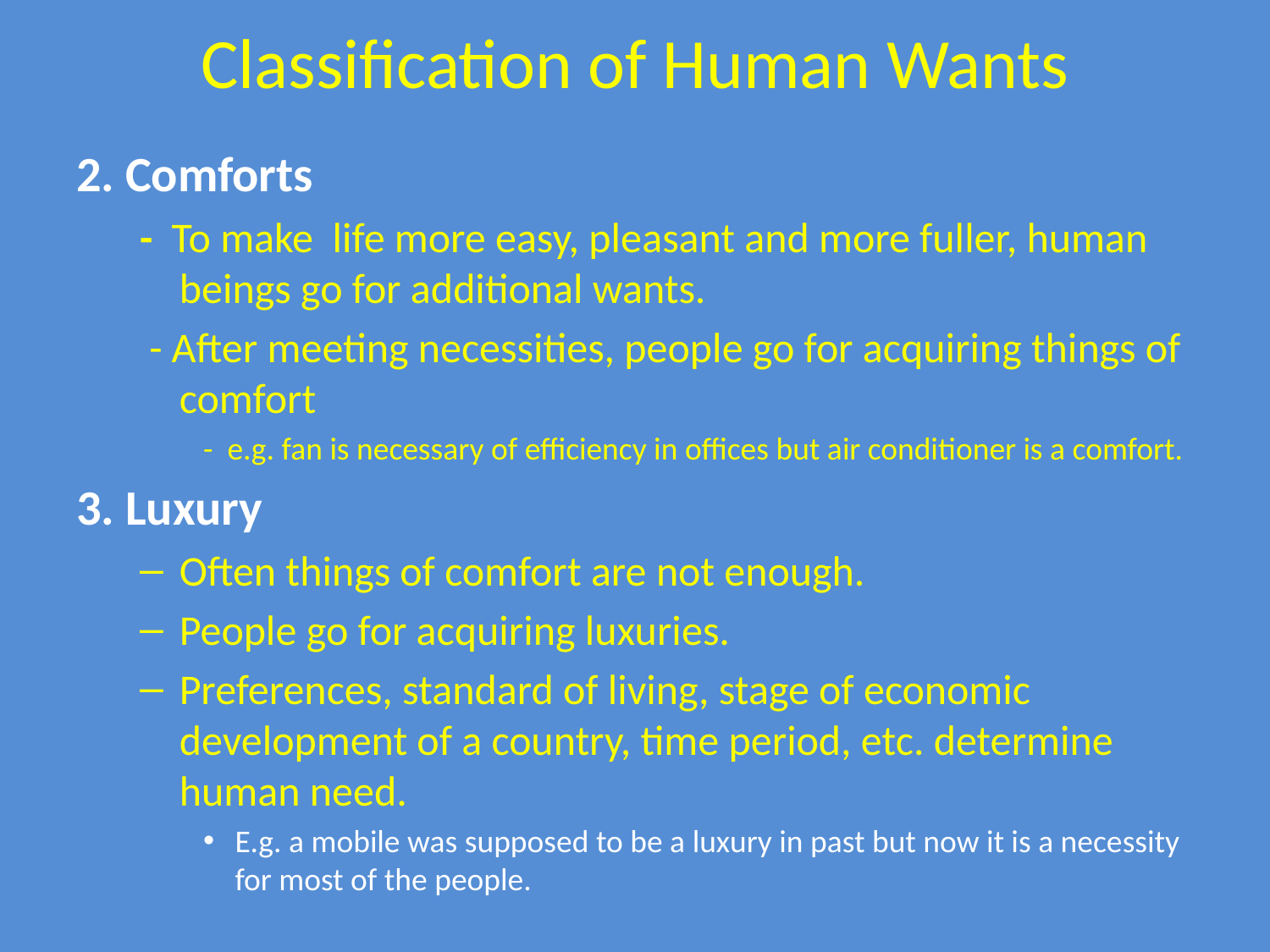

# Classification of Human Wants
2. Comforts
-  To make  life more easy, pleasant and more fuller, human beings go for additional wants.
 - After meeting necessities, people go for acquiring things of comfort
-  e.g. fan is necessary of efficiency in offices but air conditioner is a comfort.
3. Luxury
Often things of comfort are not enough.
People go for acquiring luxuries.
Preferences, standard of living, stage of economic development of a country, time period, etc. determine human need.
E.g. a mobile was supposed to be a luxury in past but now it is a necessity for most of the people.